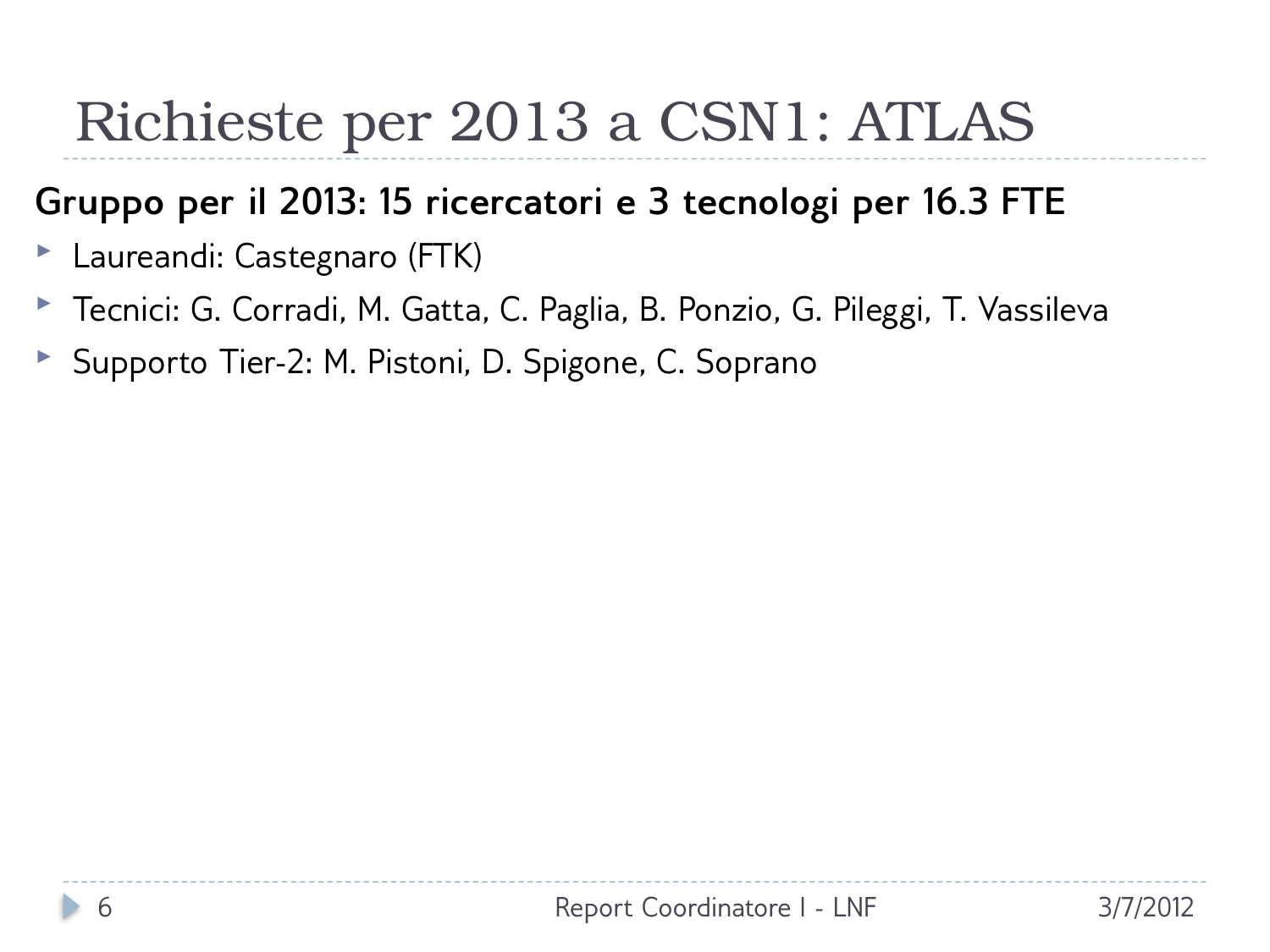

# Richieste per 2013 a CSN1: ATLAS
Gruppo per il 2013: 15 ricercatori e 3 tecnologi per 16.3 FTE
Laureandi: Castegnaro (FTK)
Tecnici: G. Corradi, M. Gatta, C. Paglia, B. Ponzio, G. Pileggi, T. Vassileva
Supporto Tier-2: M. Pistoni, D. Spigone, C. Soprano

6
Report Coordinatore I - LNF
3/7/2012